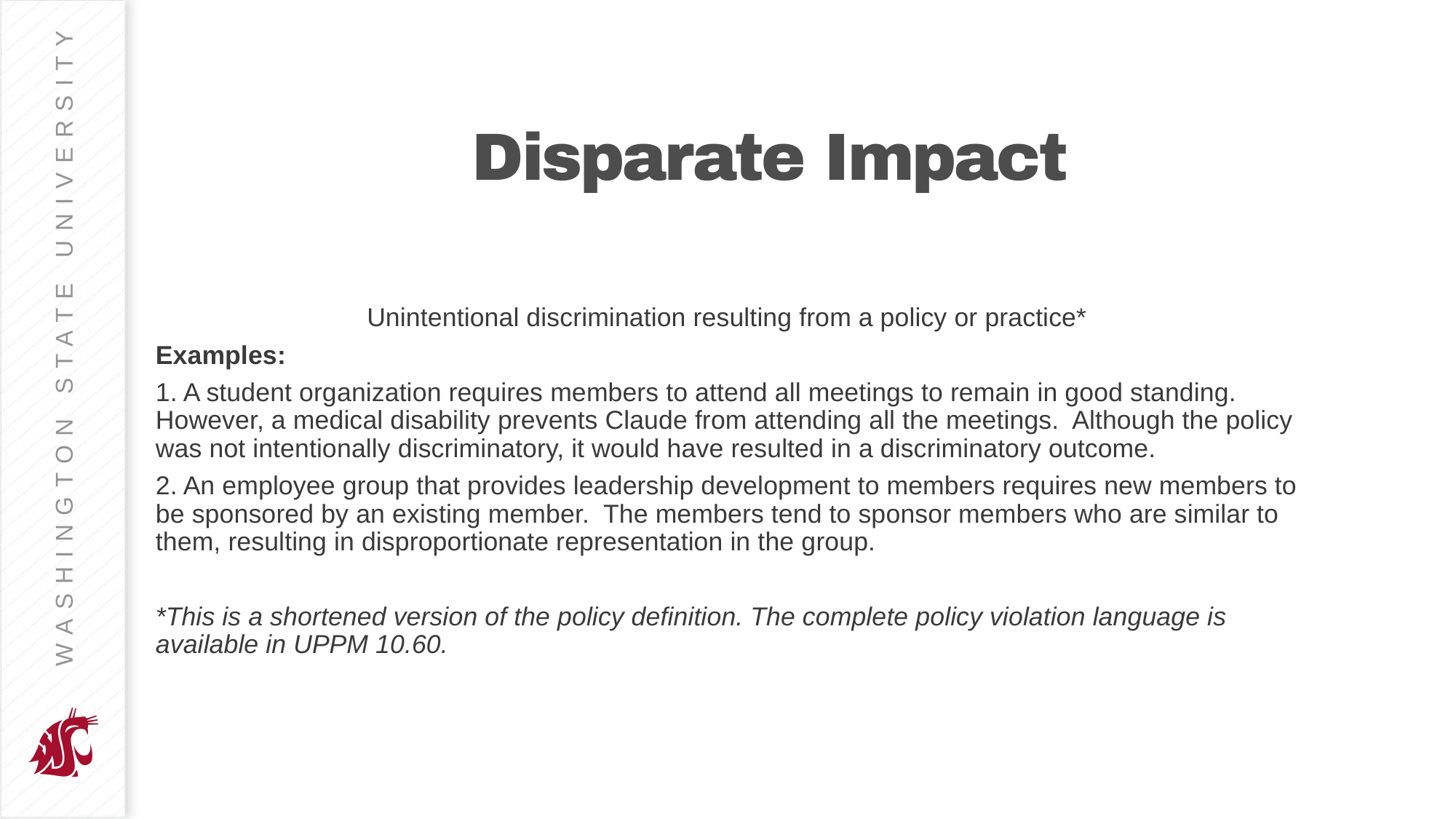

# Disparate Impact
Unintentional discrimination resulting from a policy or practice*
Examples:
1. A student organization requires members to attend all meetings to remain in good standing. However, a medical disability prevents Claude from attending all the meetings.  Although the policy was not intentionally discriminatory, it would have resulted in a discriminatory outcome.
2. An employee group that provides leadership development to members requires new members to be sponsored by an existing member.  The members tend to sponsor members who are similar to them, resulting in disproportionate representation in the group.

*This is a shortened version of the policy definition. The complete policy violation language is available in UPPM 10.60.